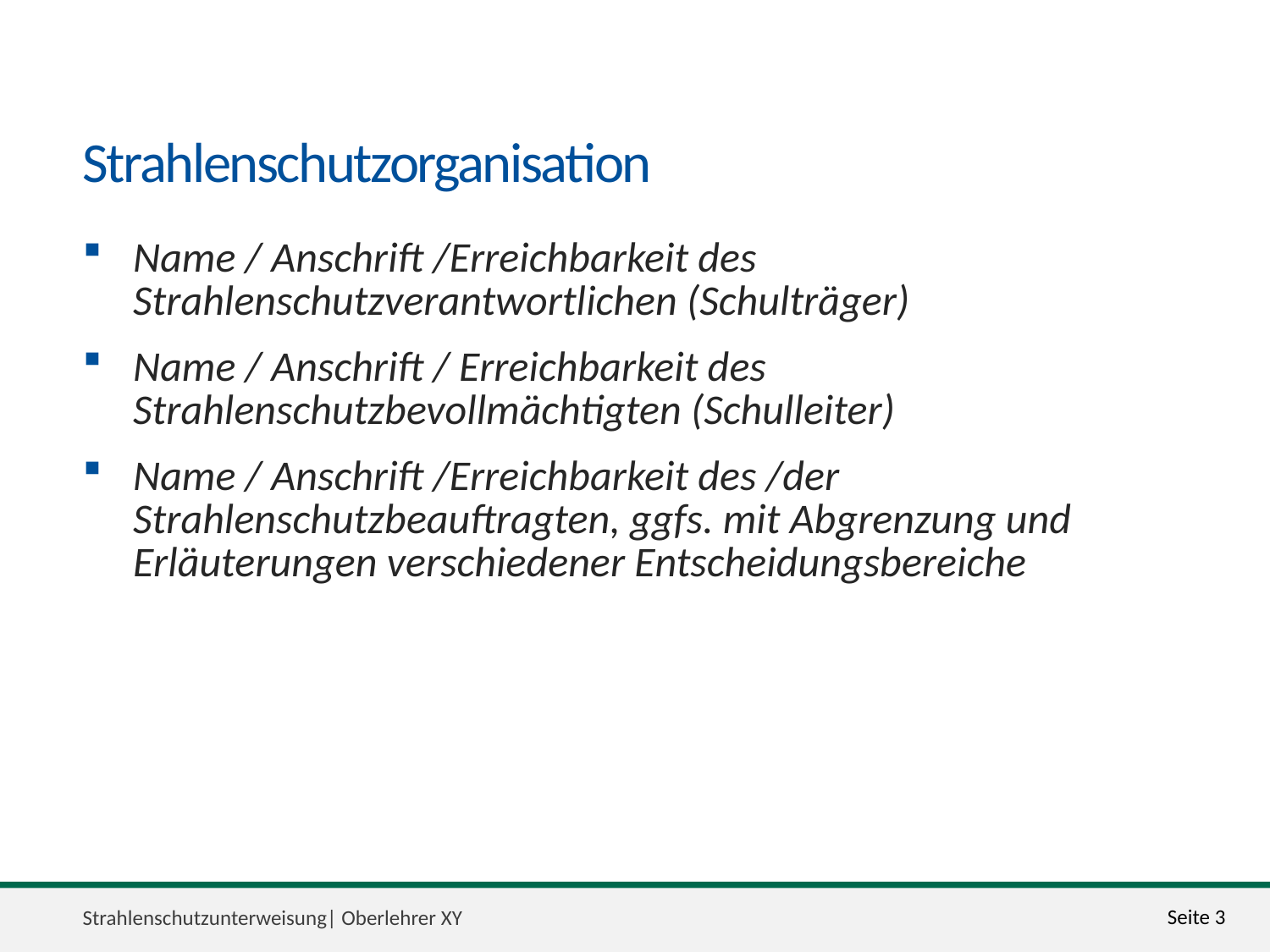

# Strahlenschutzorganisation
Name / Anschrift /Erreichbarkeit des Strahlenschutzverantwortlichen (Schulträger)
Name / Anschrift / Erreichbarkeit des Strahlenschutzbevollmächtigten (Schulleiter)
Name / Anschrift /Erreichbarkeit des /der Strahlenschutzbeauftragten, ggfs. mit Abgrenzung und Erläuterungen verschiedener Entscheidungsbereiche

Strahlenschutzunterweisung| Oberlehrer XY
Seite 3